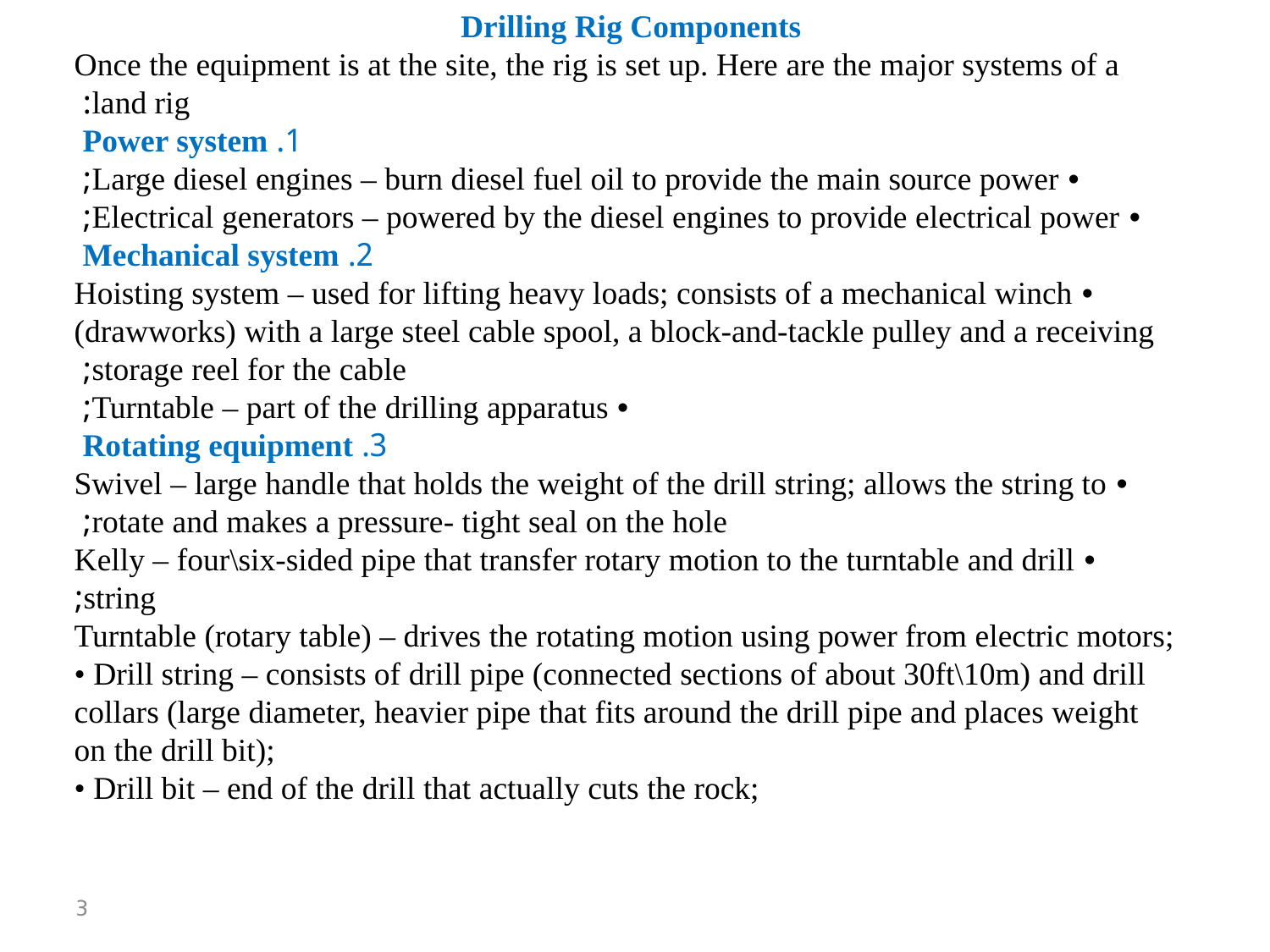

Drilling Rig Components
Once the equipment is at the site, the rig is set up. Here are the major systems of a land rig:
1. Power system
• Large diesel engines – burn diesel fuel oil to provide the main source power;
• Electrical generators – powered by the diesel engines to provide electrical power;
2. Mechanical system
• Hoisting system – used for lifting heavy loads; consists of a mechanical winch (drawworks) with a large steel cable spool, a block-and-tackle pulley and a receiving storage reel for the cable;
• Turntable – part of the drilling apparatus;
3. Rotating equipment
• Swivel – large handle that holds the weight of the drill string; allows the string to rotate and makes a pressure- tight seal on the hole;
• Kelly – four\six-sided pipe that transfer rotary motion to the turntable and drill string;
Turntable (rotary table) – drives the rotating motion using power from electric motors;
• Drill string – consists of drill pipe (connected sections of about 30ft\10m) and drill collars (large diameter, heavier pipe that fits around the drill pipe and places weight on the drill bit);
• Drill bit – end of the drill that actually cuts the rock;

3